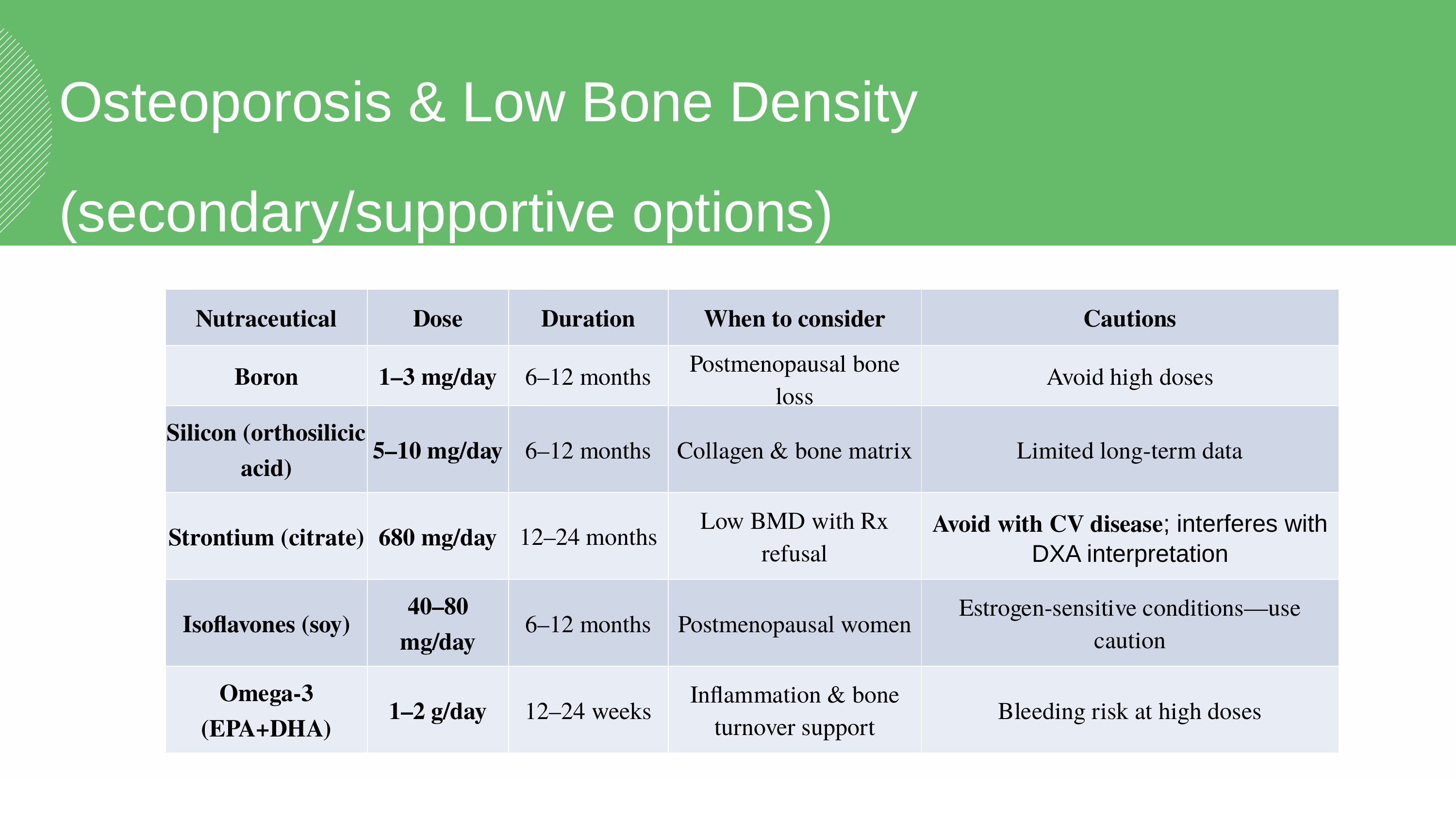

Osteoporosis & Low Bone Density (secondary/supportive options)
| Nutraceutical | Dose | Duration | When to consider | Cautions |
| --- | --- | --- | --- | --- |
| Boron | 1–3 mg/day | 6–12 months | Postmenopausal bone loss | Avoid high doses |
| Silicon (orthosilicic acid) | 5–10 mg/day | 6–12 months | Collagen & bone matrix | Limited long-term data |
| Strontium (citrate) | 680 mg/day | 12–24 months | Low BMD with Rx refusal | Avoid with CV disease; interferes with DXA interpretation |
| Isoflavones (soy) | 40–80 mg/day | 6–12 months | Postmenopausal women | Estrogen-sensitive conditions—use caution |
| Omega-3 (EPA+DHA) | 1–2 g/day | 12–24 weeks | Inflammation & bone turnover support | Bleeding risk at high doses |